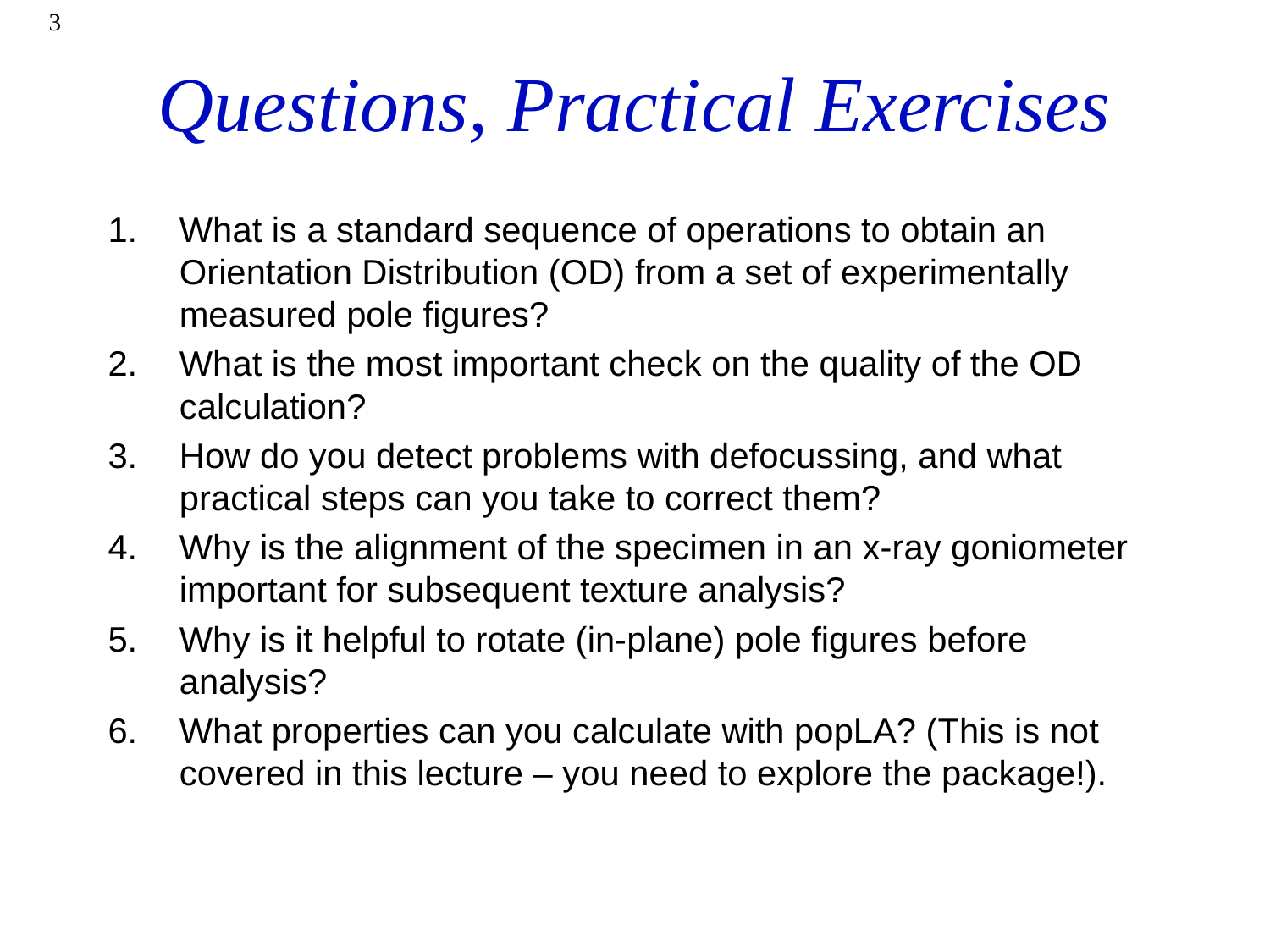

3
# Questions, Practical Exercises
What is a standard sequence of operations to obtain an Orientation Distribution (OD) from a set of experimentally measured pole figures?
What is the most important check on the quality of the OD calculation?
How do you detect problems with defocussing, and what practical steps can you take to correct them?
Why is the alignment of the specimen in an x-ray goniometer important for subsequent texture analysis?
Why is it helpful to rotate (in-plane) pole figures before analysis?
What properties can you calculate with popLA? (This is not covered in this lecture – you need to explore the package!).